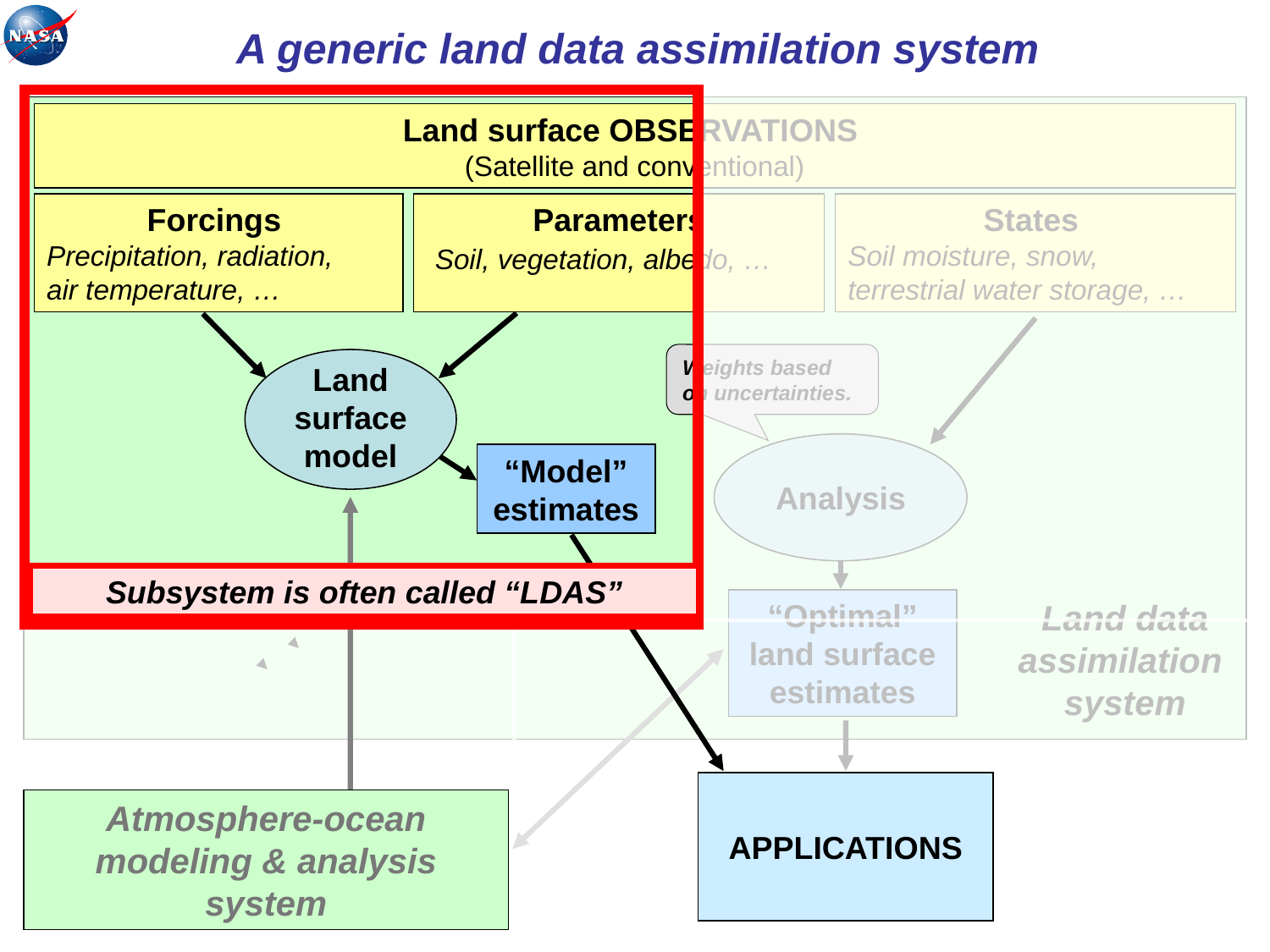

A generic land data assimilation system

Land surface OBSERVATIONS
(Satellite and conventional)
Forcings
Precipitation, radiation,
air temperature, …
Parameters
 Soil, vegetation, albedo, …

States
Soil moisture, snow, terrestrial water storage, …

Weights based on uncertainties.

Land surface model

“Model” estimates

Analysis

Subsystem is often called “LDAS”
Land data assimilation  system
“Optimal”
land surface estimates

APPLICATIONS

Atmosphere-ocean modeling & analysis system